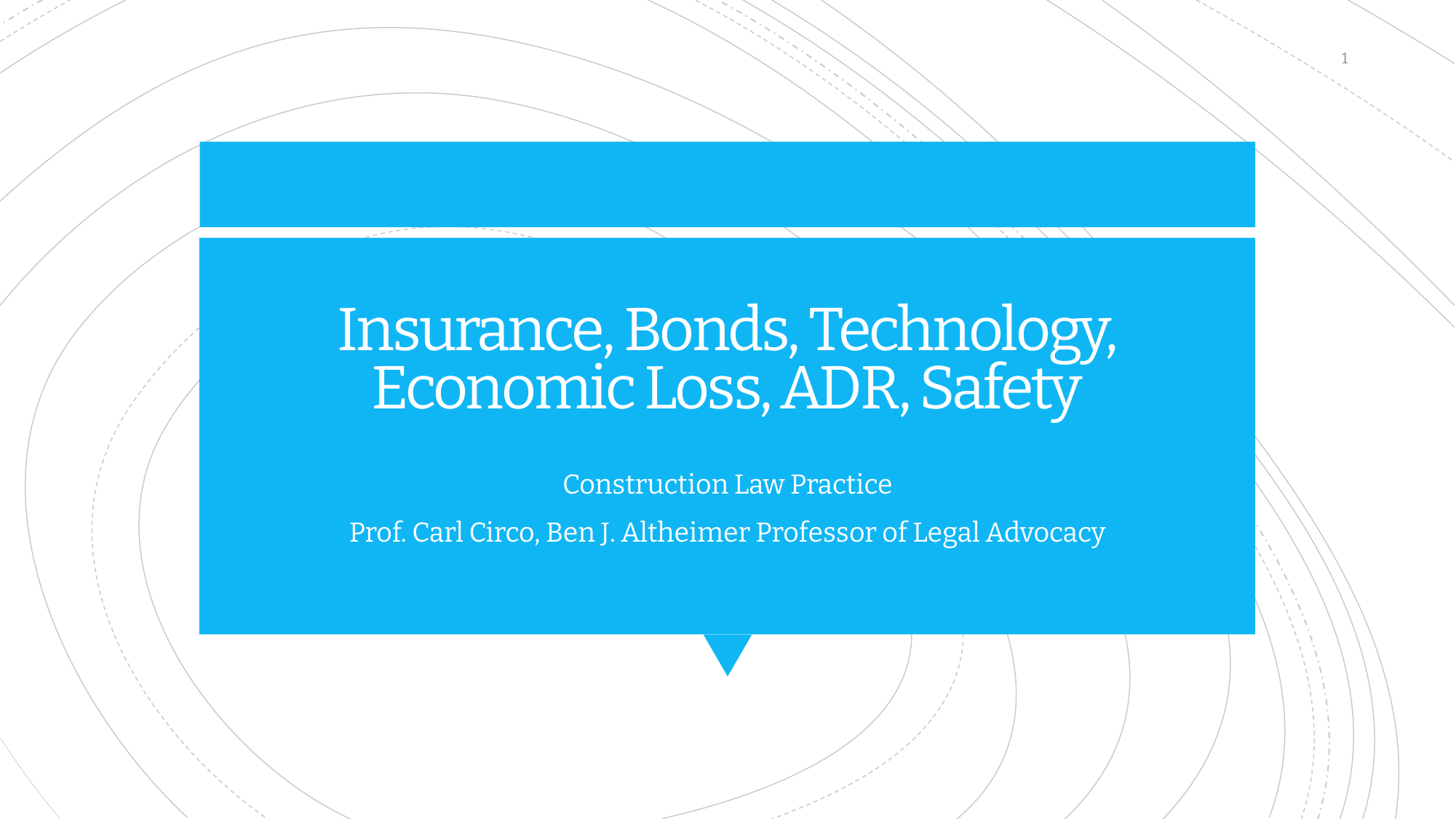

1
# Insurance, Bonds, Technology, Economic Loss, ADR, Safety
Construction Law Practice
Prof. Carl Circo, Ben J. Altheimer Professor of Legal Advocacy